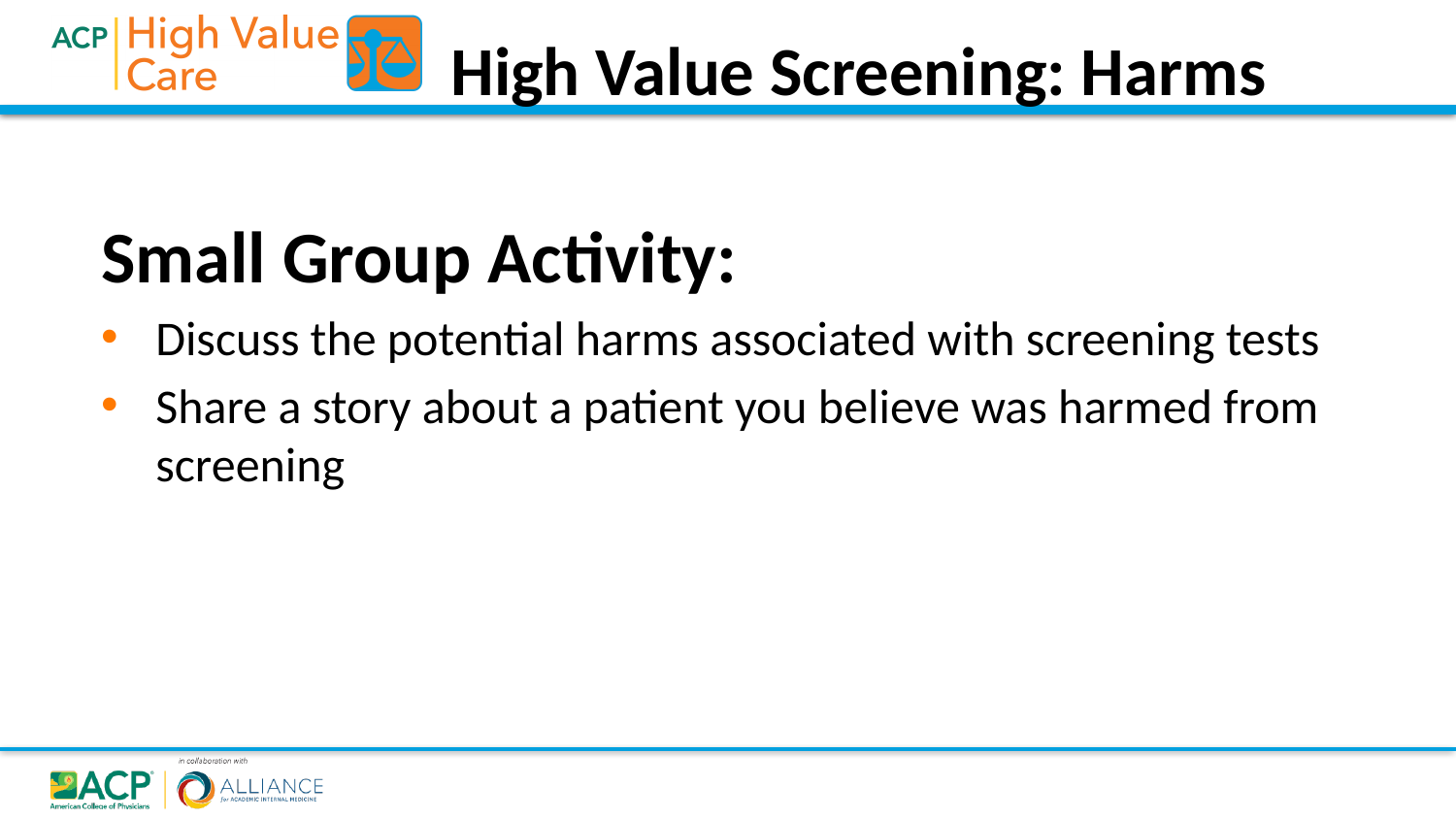

High Value Screening: Harms
Small Group Activity:
Discuss the potential harms associated with screening tests
Share a story about a patient you believe was harmed from screening